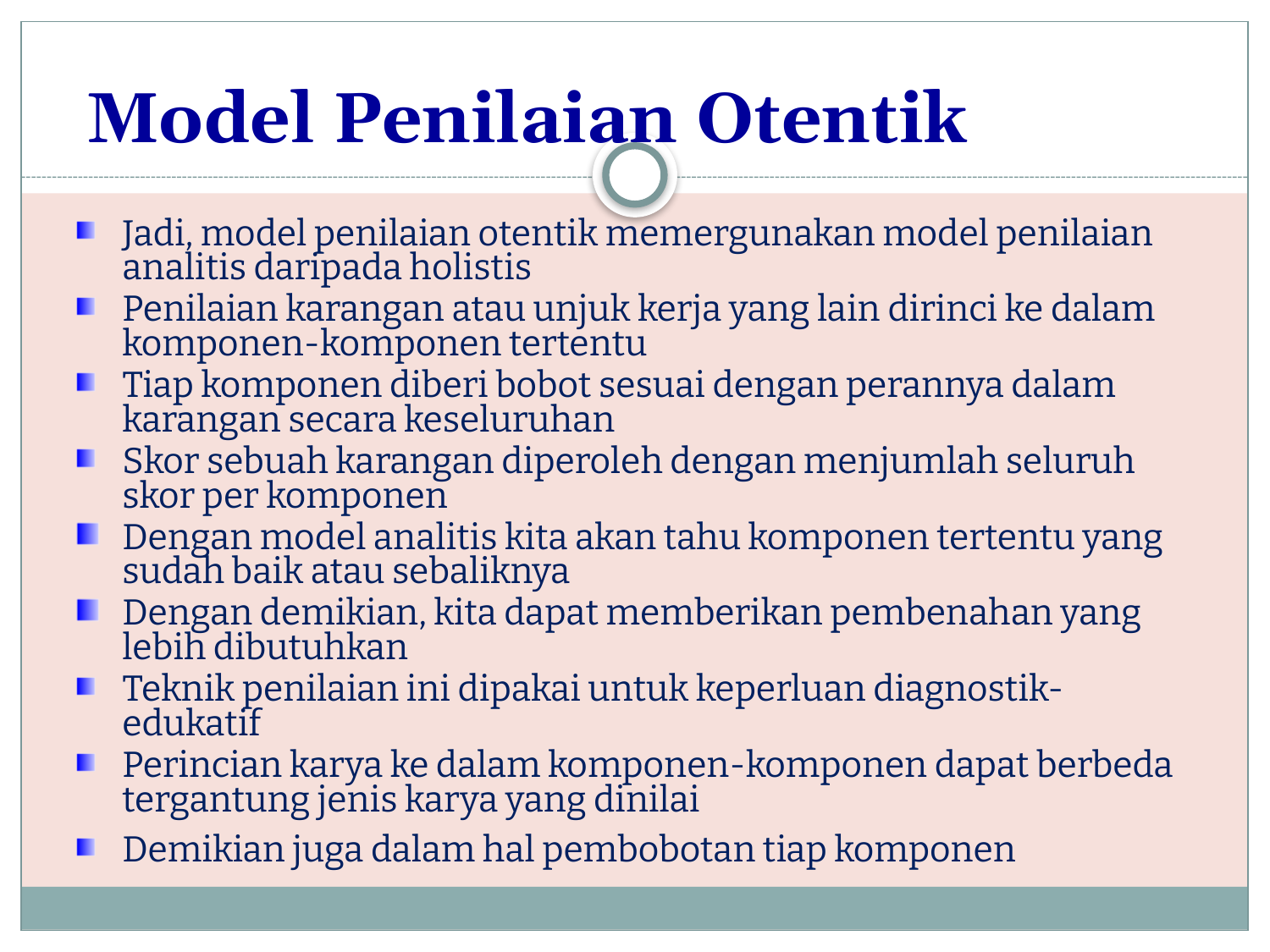

# Model Penilaian Otentik
Jadi, model penilaian otentik memergunakan model penilaian analitis daripada holistis
Penilaian karangan atau unjuk kerja yang lain dirinci ke dalam komponen-komponen tertentu
Tiap komponen diberi bobot sesuai dengan perannya dalam karangan secara keseluruhan
Skor sebuah karangan diperoleh dengan menjumlah seluruh skor per komponen
Dengan model analitis kita akan tahu komponen tertentu yang sudah baik atau sebaliknya
Dengan demikian, kita dapat memberikan pembenahan yang lebih dibutuhkan
Teknik penilaian ini dipakai untuk keperluan diagnostik-edukatif
Perincian karya ke dalam komponen-komponen dapat berbeda tergantung jenis karya yang dinilai
Demikian juga dalam hal pembobotan tiap komponen